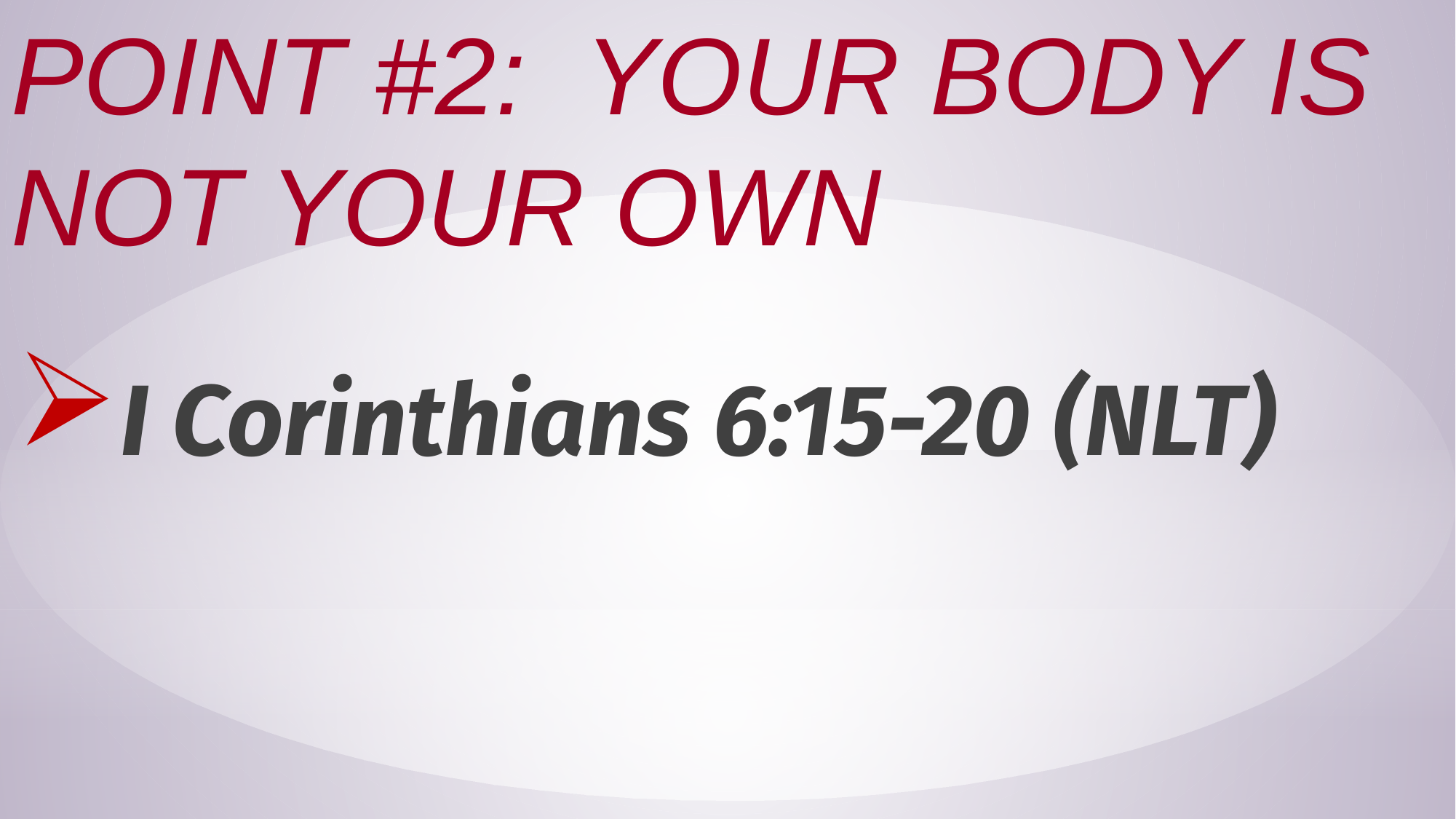

# Point #2:  Your Body is Not Your Own
I Corinthians 6:15-20 (NLT)